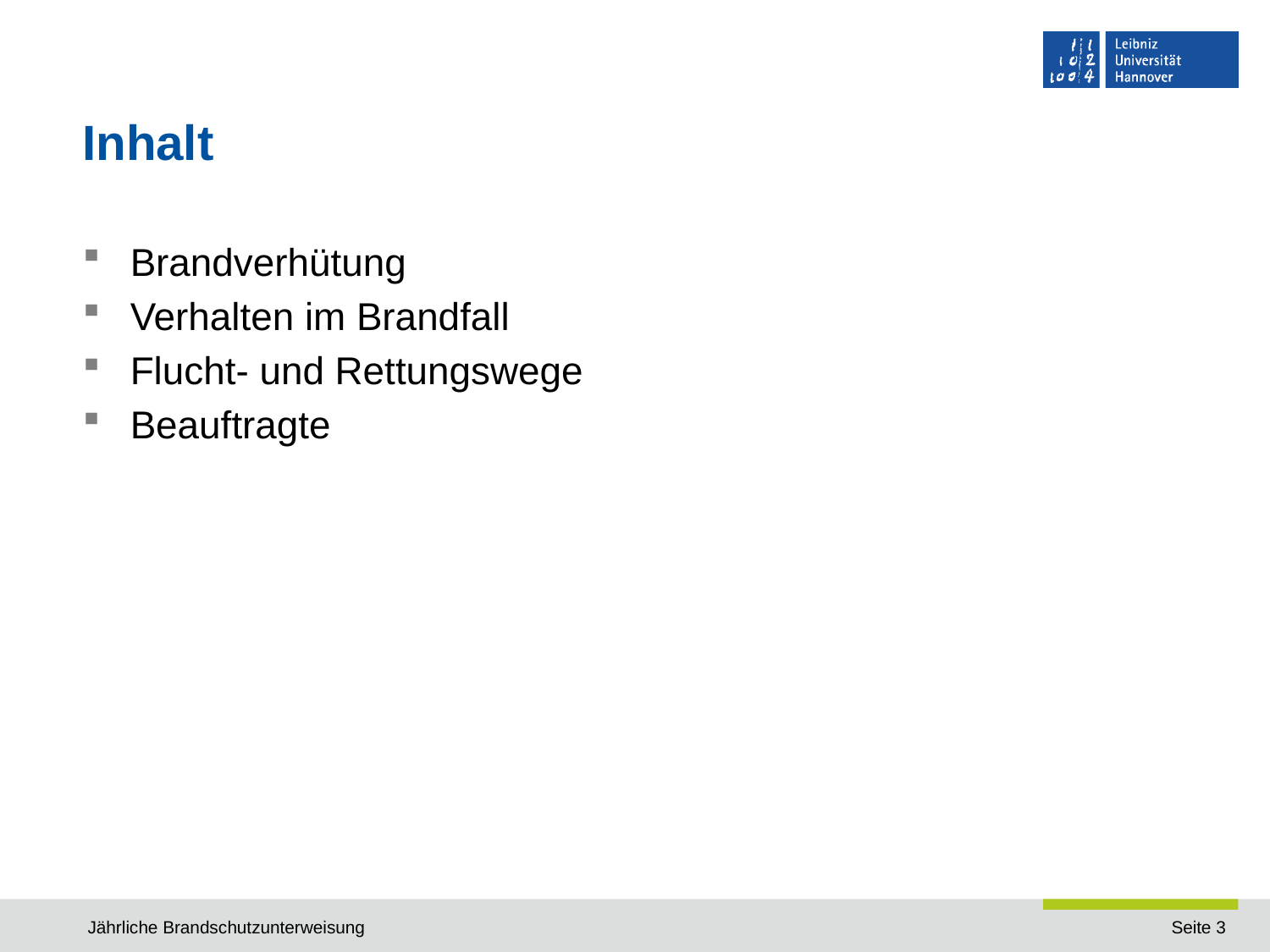

# Inhalt
Brandverhütung
Verhalten im Brandfall
Flucht- und Rettungswege
Beauftragte

Jährliche Brandschutzunterweisung